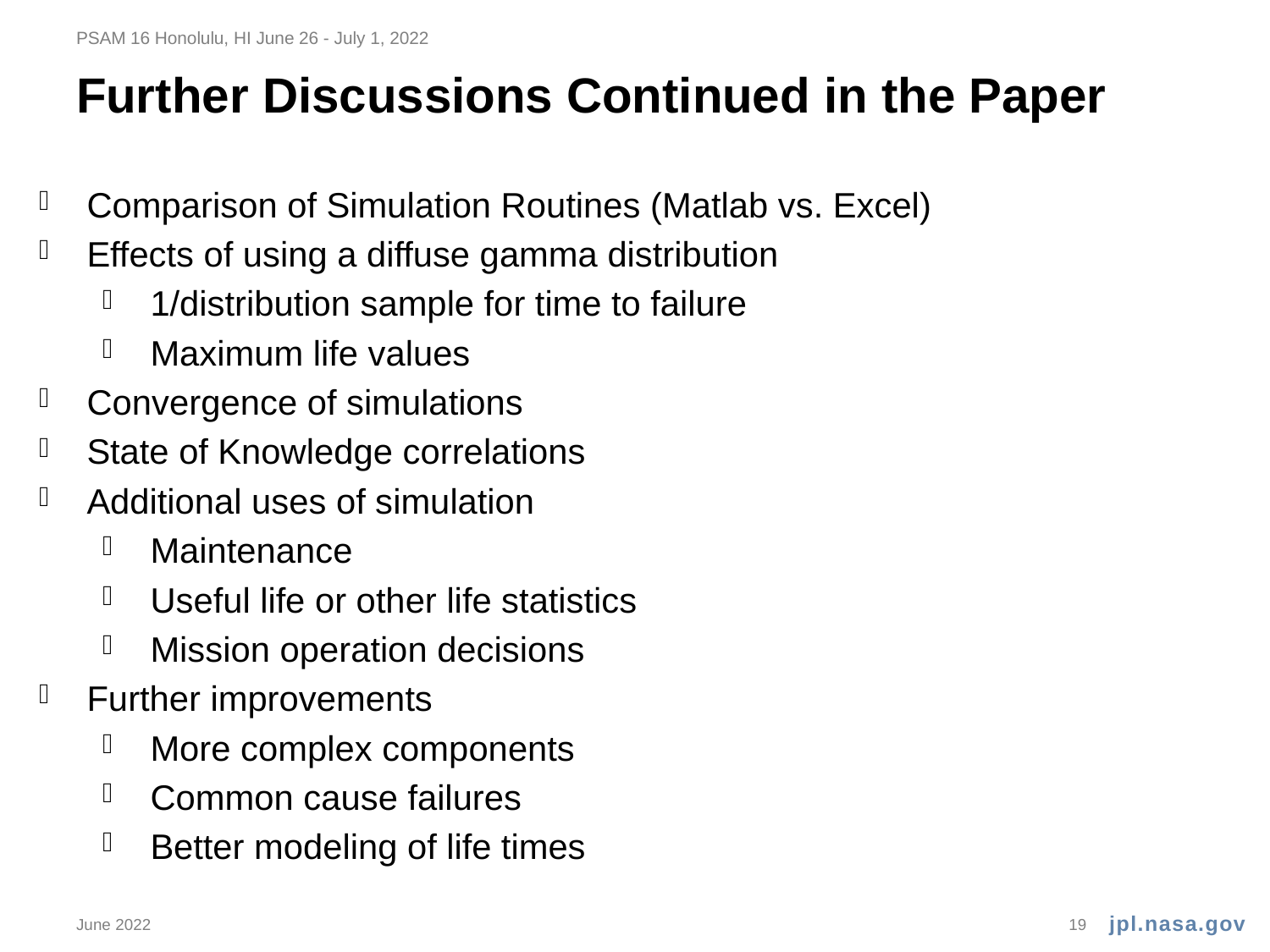

PSAM 16 Honolulu, HI June 26 - July 1, 2022
# Further Discussions Continued in the Paper
Comparison of Simulation Routines (Matlab vs. Excel)
Effects of using a diffuse gamma distribution
1/distribution sample for time to failure
Maximum life values
Convergence of simulations
State of Knowledge correlations
Additional uses of simulation
Maintenance
Useful life or other life statistics
Mission operation decisions
Further improvements
More complex components
Common cause failures
Better modeling of life times

June 2022
19